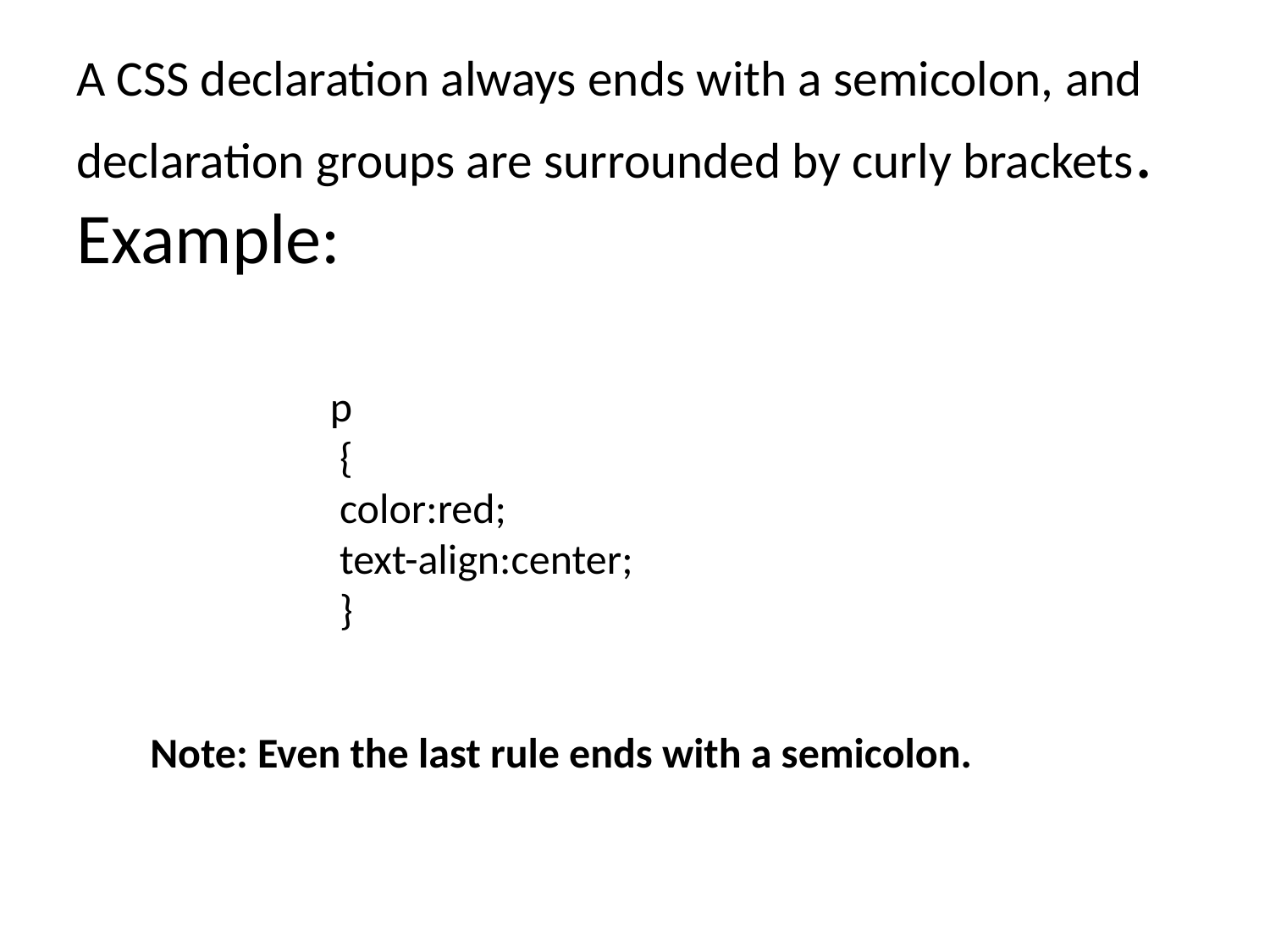

# A CSS declaration always ends with a semicolon, and declaration groups are surrounded by curly brackets. Example:
p
 {
 color:red;
 text-align:center;
 }
Note: Even the last rule ends with a semicolon.